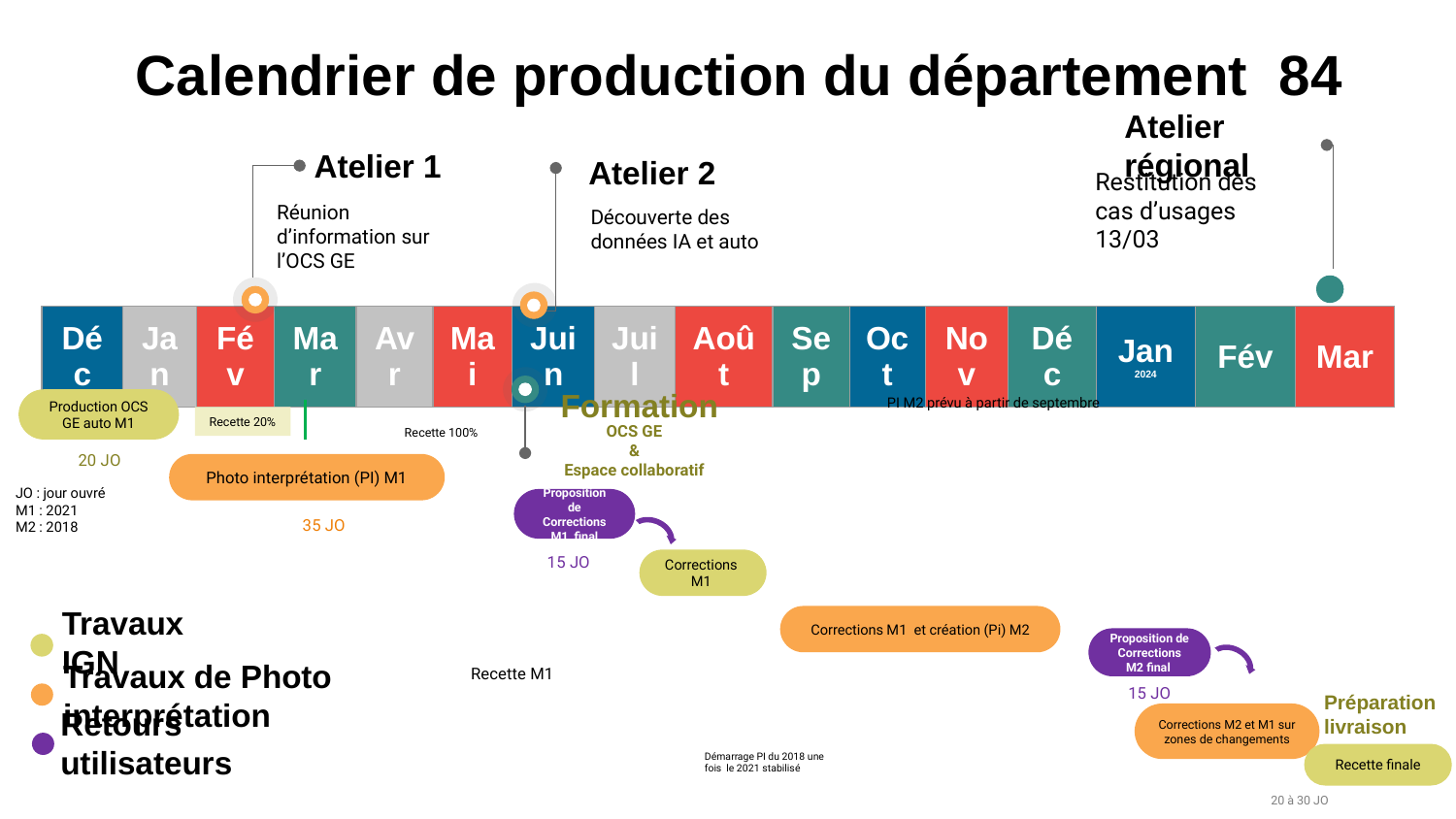

# Calendrier de production du département  84
Atelier régional
Restitution des cas d’usages
13/03

Atelier 1
Réunion d’information sur l’OCS GE
Atelier 2
Découverte des données IA et auto

| Déc | Jan | Fév | Mar | Avr | Mai | Juin | Juil | Août | Sep | Oct | Nov | Déc | Jan 2024 | Fév | Mar |
| --- | --- | --- | --- | --- | --- | --- | --- | --- | --- | --- | --- | --- | --- | --- | --- |

Formation
PI M2 prévu à partir de septembre
Production OCS GE auto M1
20 JO
JO : jour ouvré
M1 : 2021
M2 : 2018
Recette 20%
OCS GE
&
Espace collaboratif
Recette 100%
Photo interprétation (PI) M1
Proposition de Corrections M1  final
35 JO

15 JO
Corrections  M1
Corrections M1  et création (Pi) M2
Travaux IGN

Travaux de Photo interprétation

Retours utilisateurs

Proposition de Corrections M2 final

Recette M1
15 JO
Préparation
livraison
Corrections M2 et M1 sur zones de changements
Démarrage PI du 2018 une fois  le 2021 stabilisé
Recette finale
20 à 30 JO